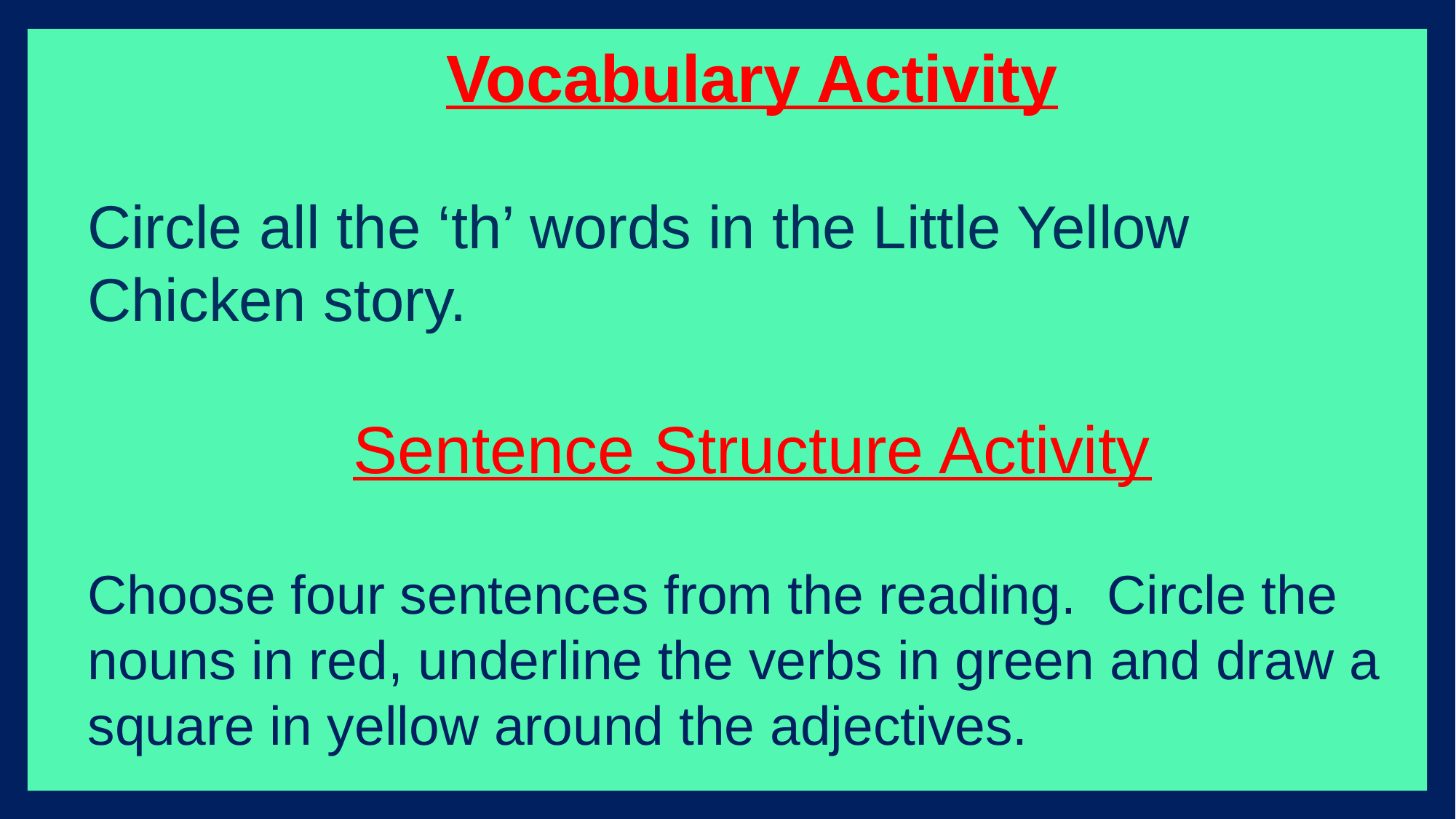

Vocabulary Activity

Circle all the ‘th’ words in the Little Yellow Chicken story.

Sentence Structure Activity

Choose four sentences from the reading.  Circle the nouns in red, underline the verbs in green and draw a square in yellow around the adjectives.